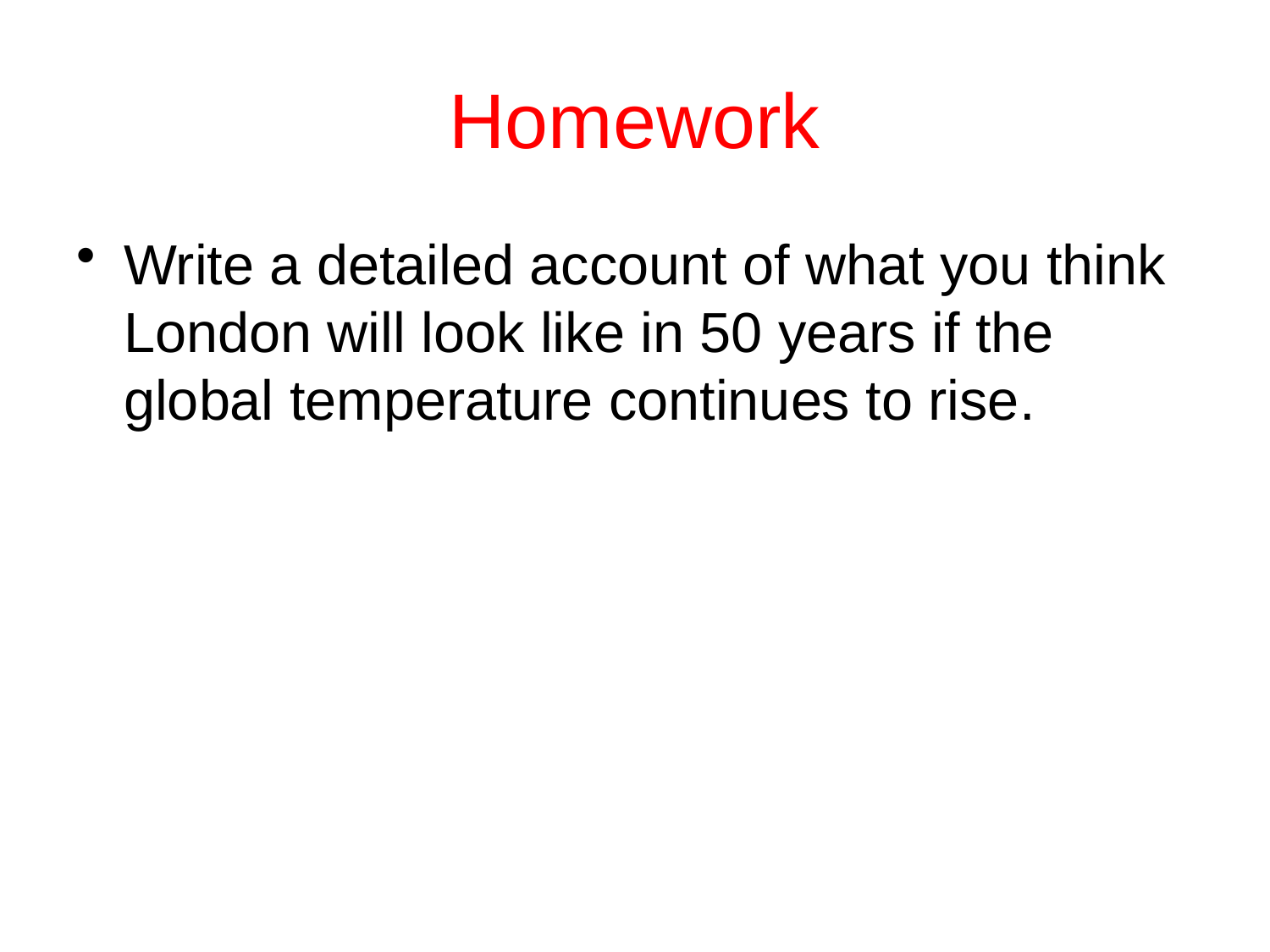

# Homework
Write a detailed account of what you think London will look like in 50 years if the global temperature continues to rise.